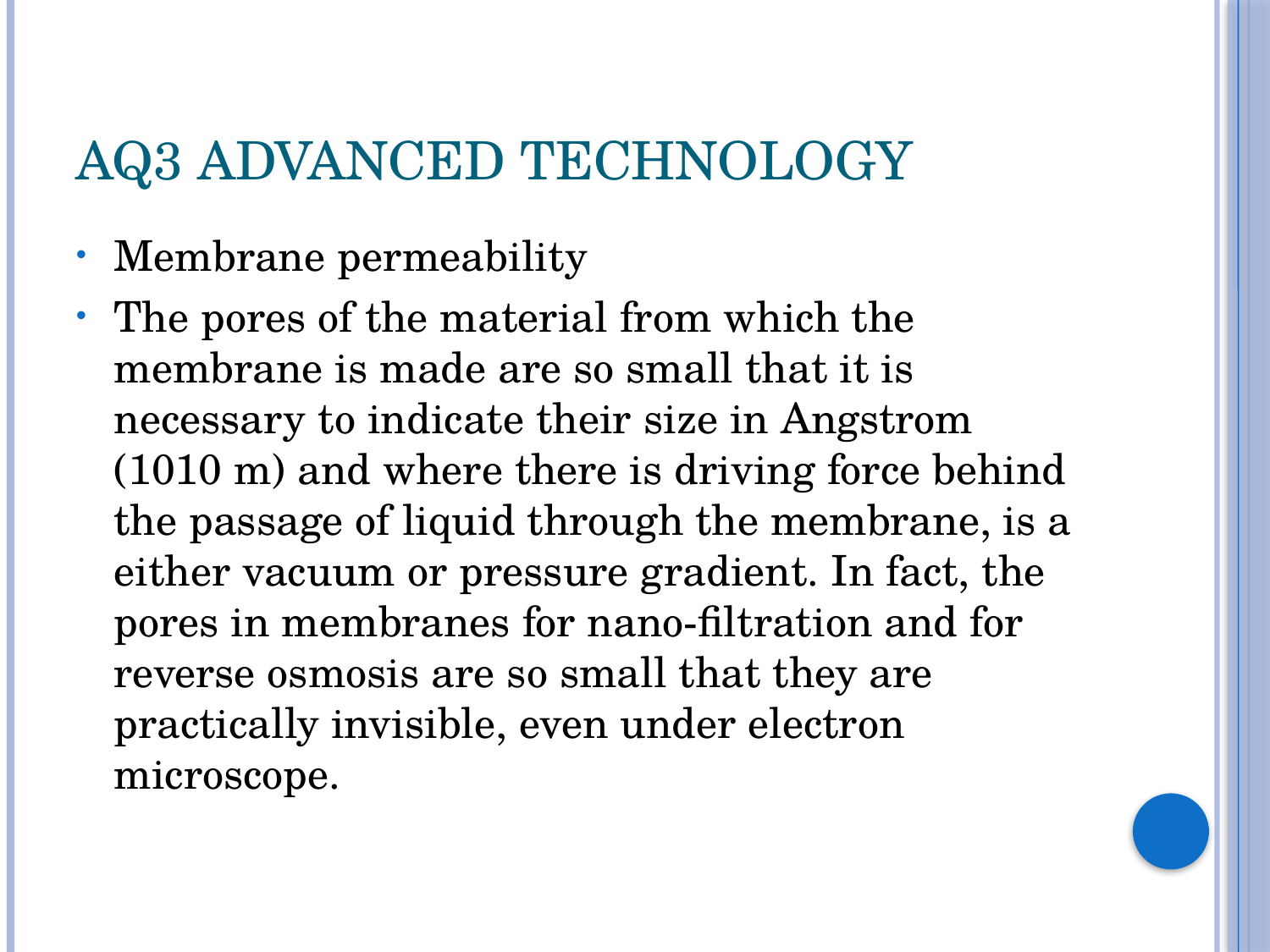

# AQ3 Advanced Technology
Membrane permeability
The pores of the material from which the membrane is made are so small that it is necessary to indicate their size in Angstrom (1010 m) and where there is driving force behind the passage of liquid through the membrane, is a either vacuum or pressure gradient. In fact, the pores in membranes for nano-filtration and for reverse osmosis are so small that they are practically invisible, even under electron microscope.